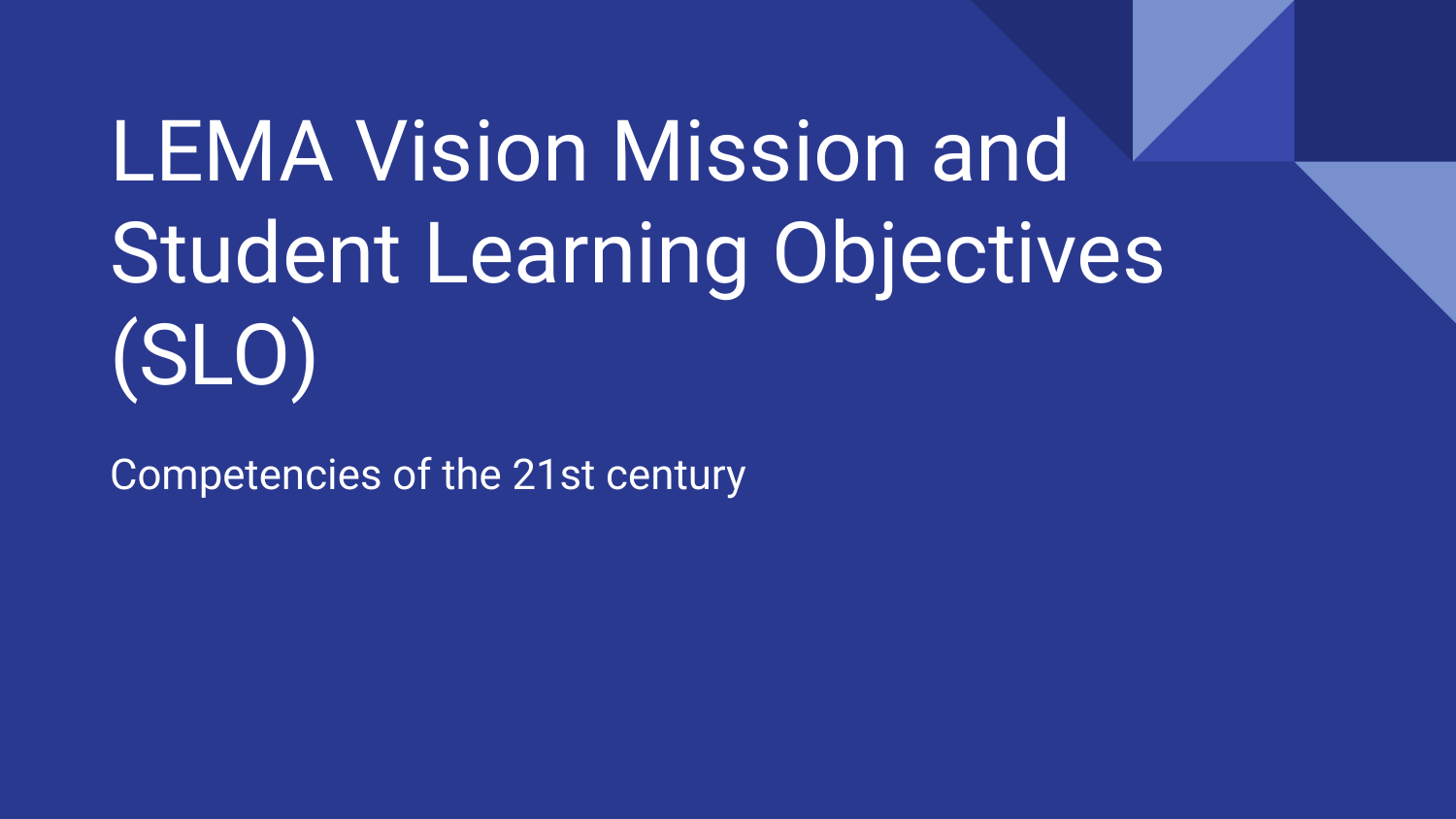

# LEMA Vision Mission and
Student Learning Objectives
(SLO)
Competencies of the 21st century